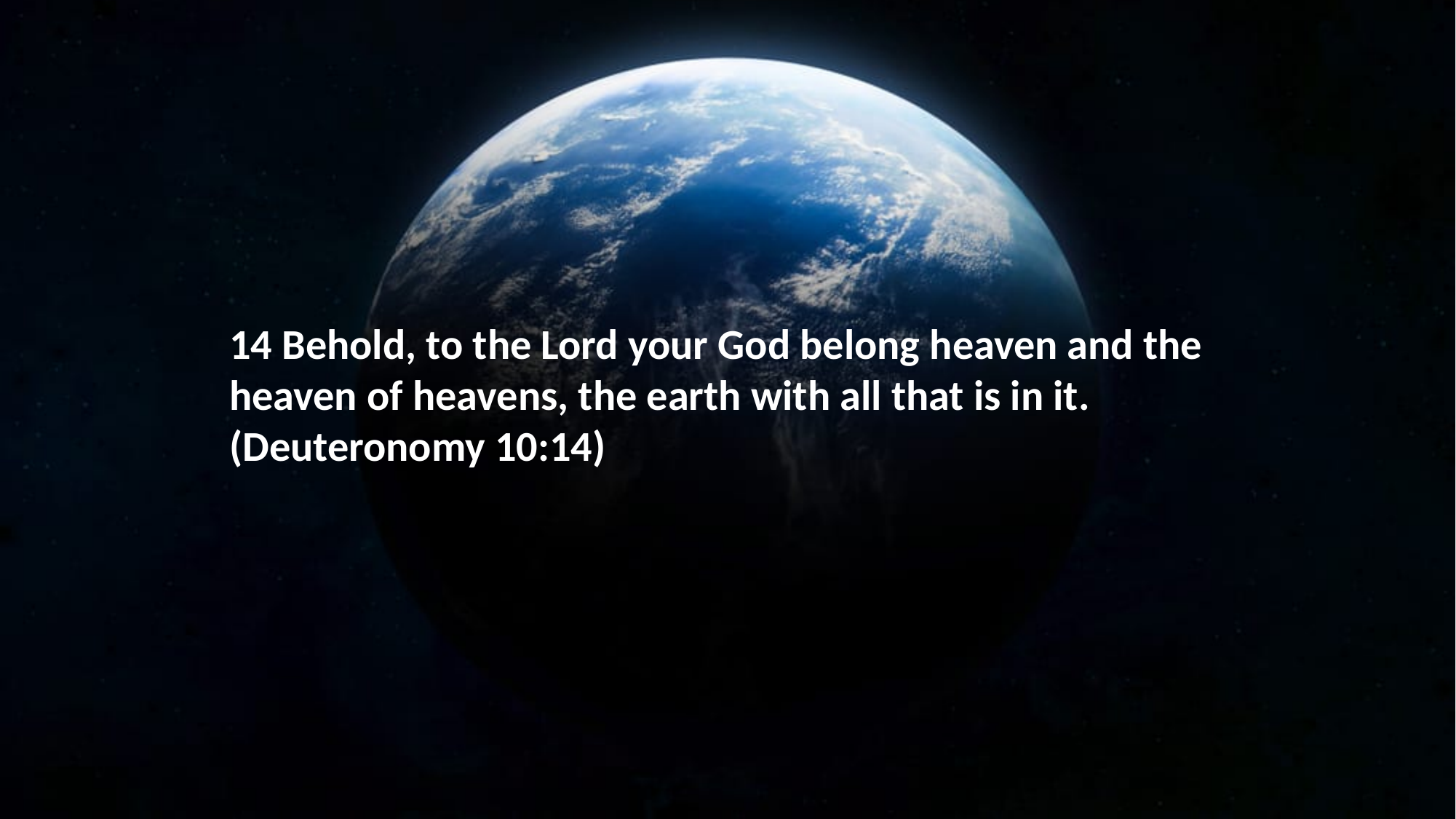

14 Behold, to the Lord your God belong heaven and the heaven of heavens, the earth with all that is in it. (Deuteronomy 10:14)